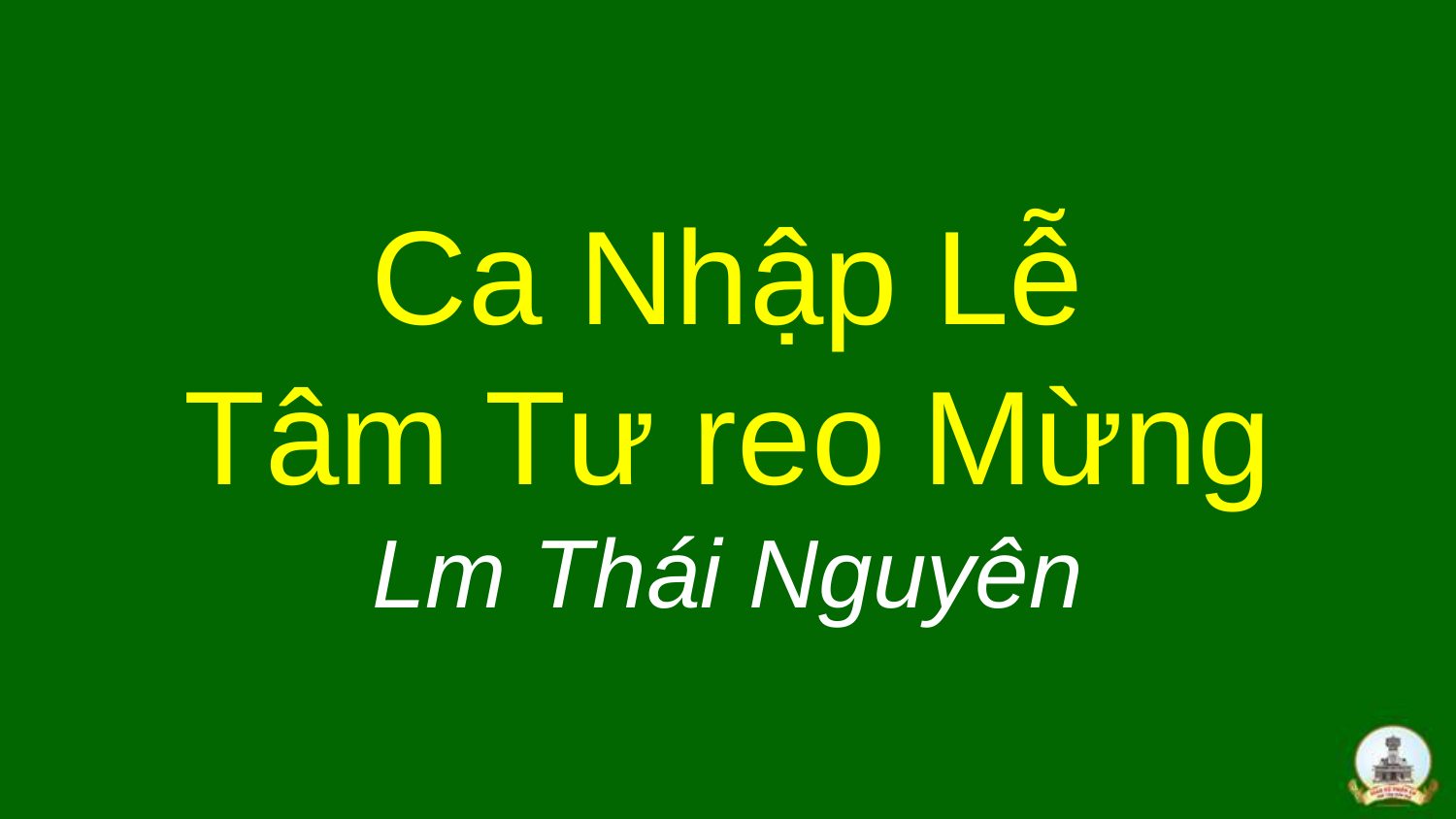

# Ca Nhập Lễ Tâm Tư reo Mừng Lm Thái Nguyên